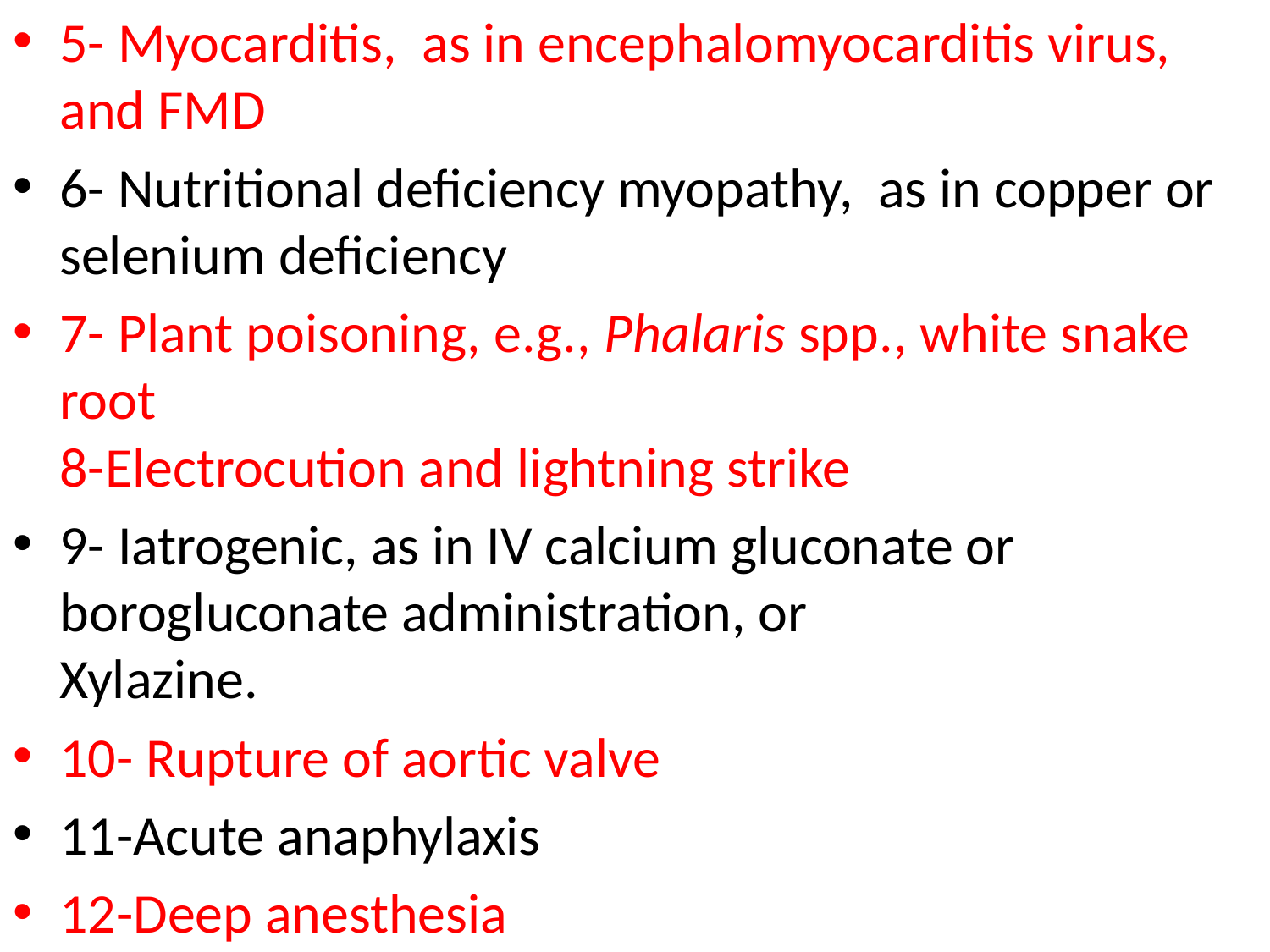

5- Myocarditis,  as in encephalomyocarditis virus, and FMD
6- Nutritional deficiency myopathy,  as in copper or selenium deficiency
7- Plant poisoning, e.g., Phalaris spp., white snake root
8-Electrocution and lightning strike
9- Iatrogenic, as in IV calcium gluconate or borogluconate administration, or
Xylazine.
10- Rupture of aortic valve
11-Acute anaphylaxis
12-Deep anesthesia